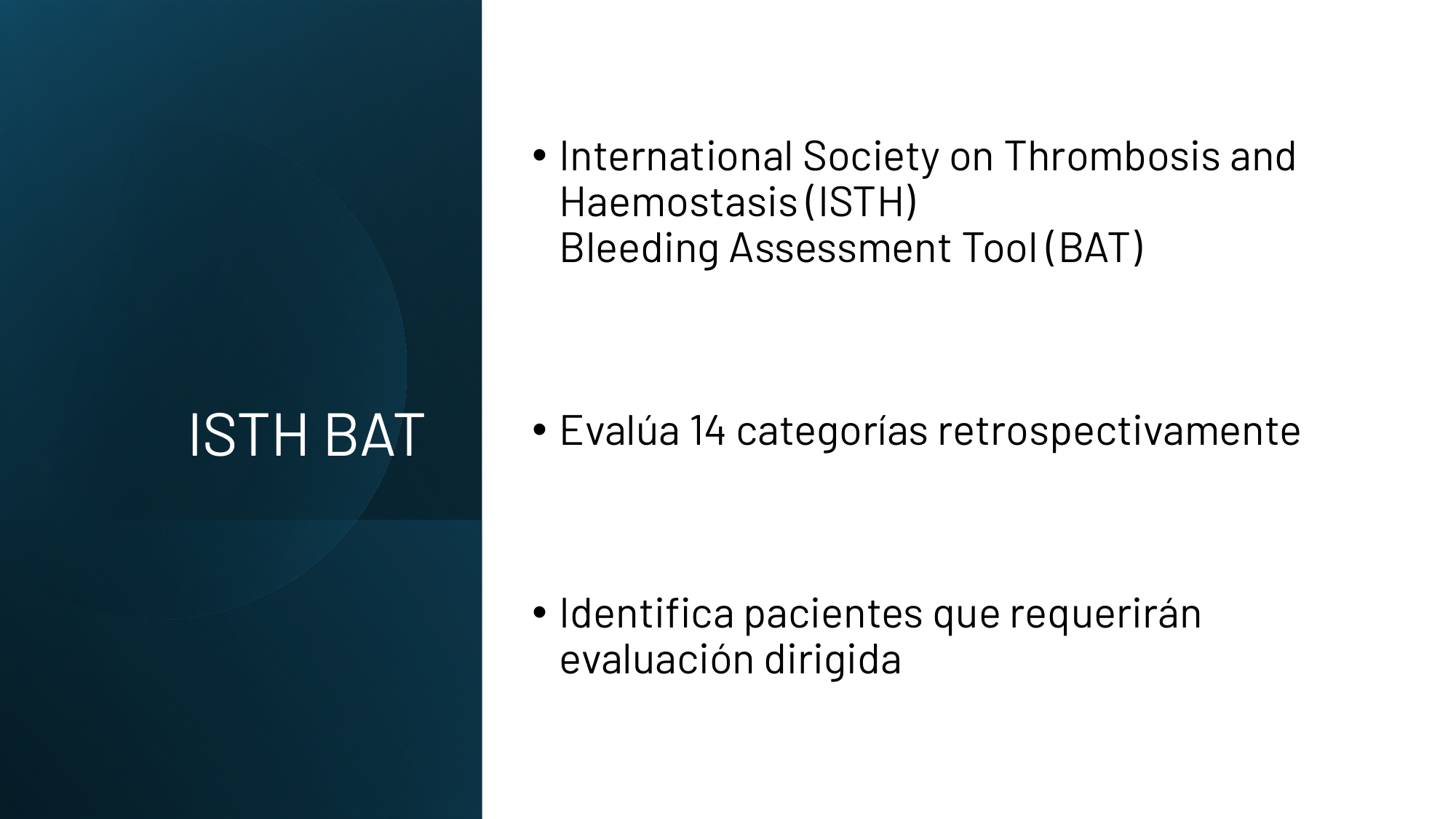

# ISTH BAT
International Society on Thrombosis and Haemostasis (ISTH)
Bleeding Assessment Tool (BAT)

Evalúa 14 categorías retrospectivamente

Identifica pacientes que requerirán evaluación dirigida